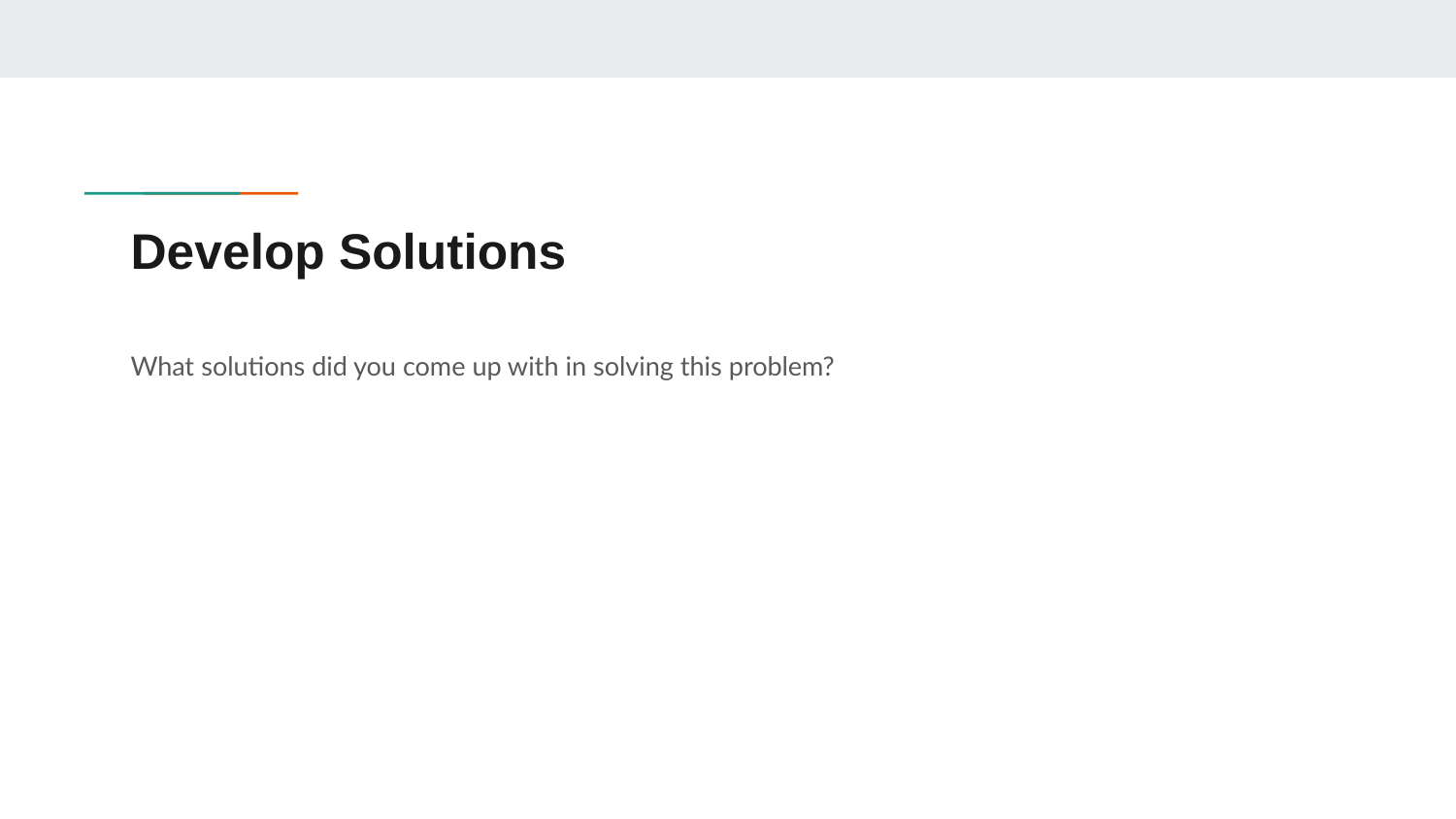

# Develop Solutions
What solutions did you come up with in solving this problem?